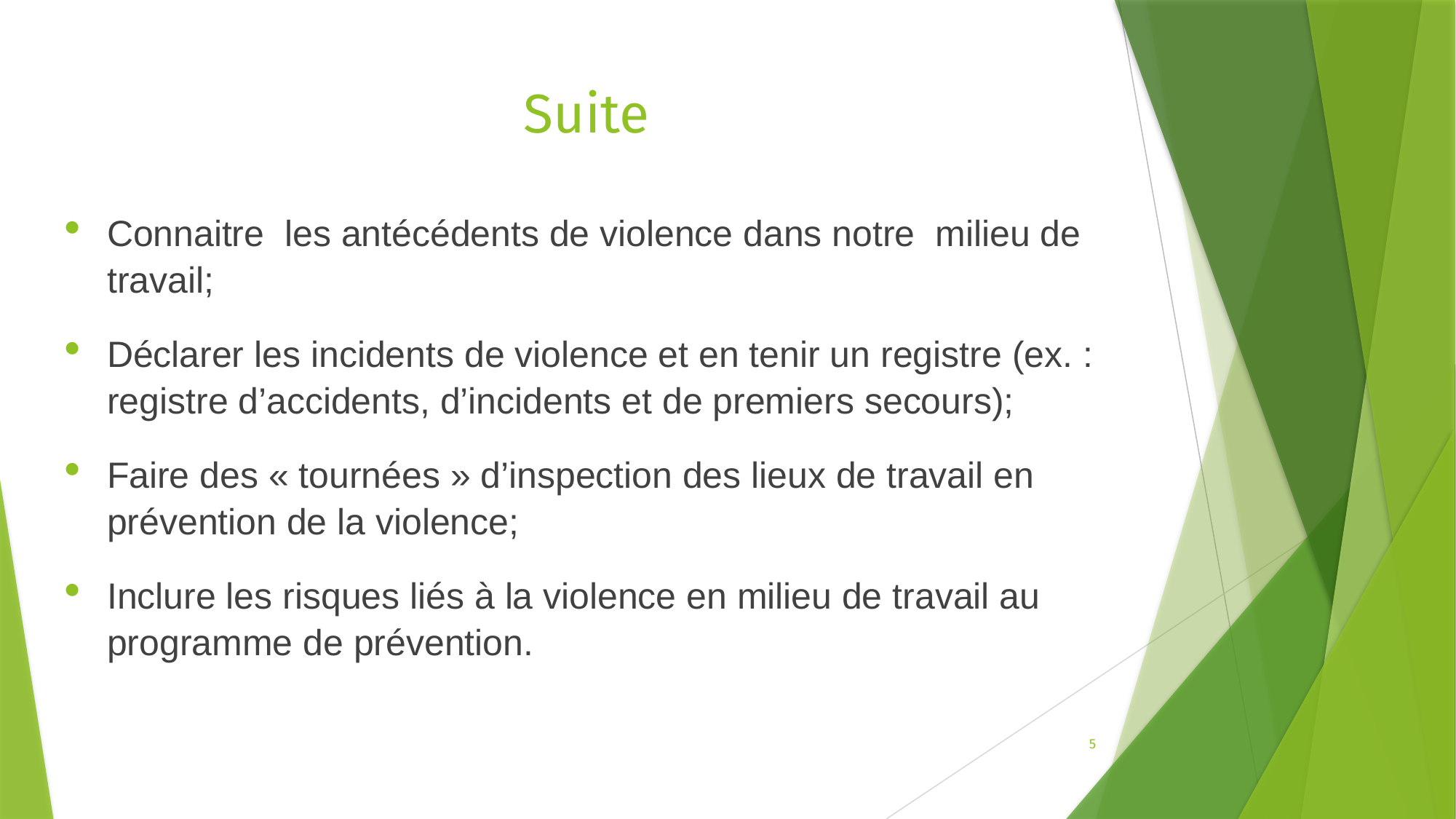

# Suite

Connaitre  les antécédents de violence dans notre  milieu de travail;
Déclarer les incidents de violence et en tenir un registre (ex. : registre d’accidents, d’incidents et de premiers secours);
Faire des « tournées » d’inspection des lieux de travail en prévention de la violence;
Inclure les risques liés à la violence en milieu de travail au programme de prévention.

5